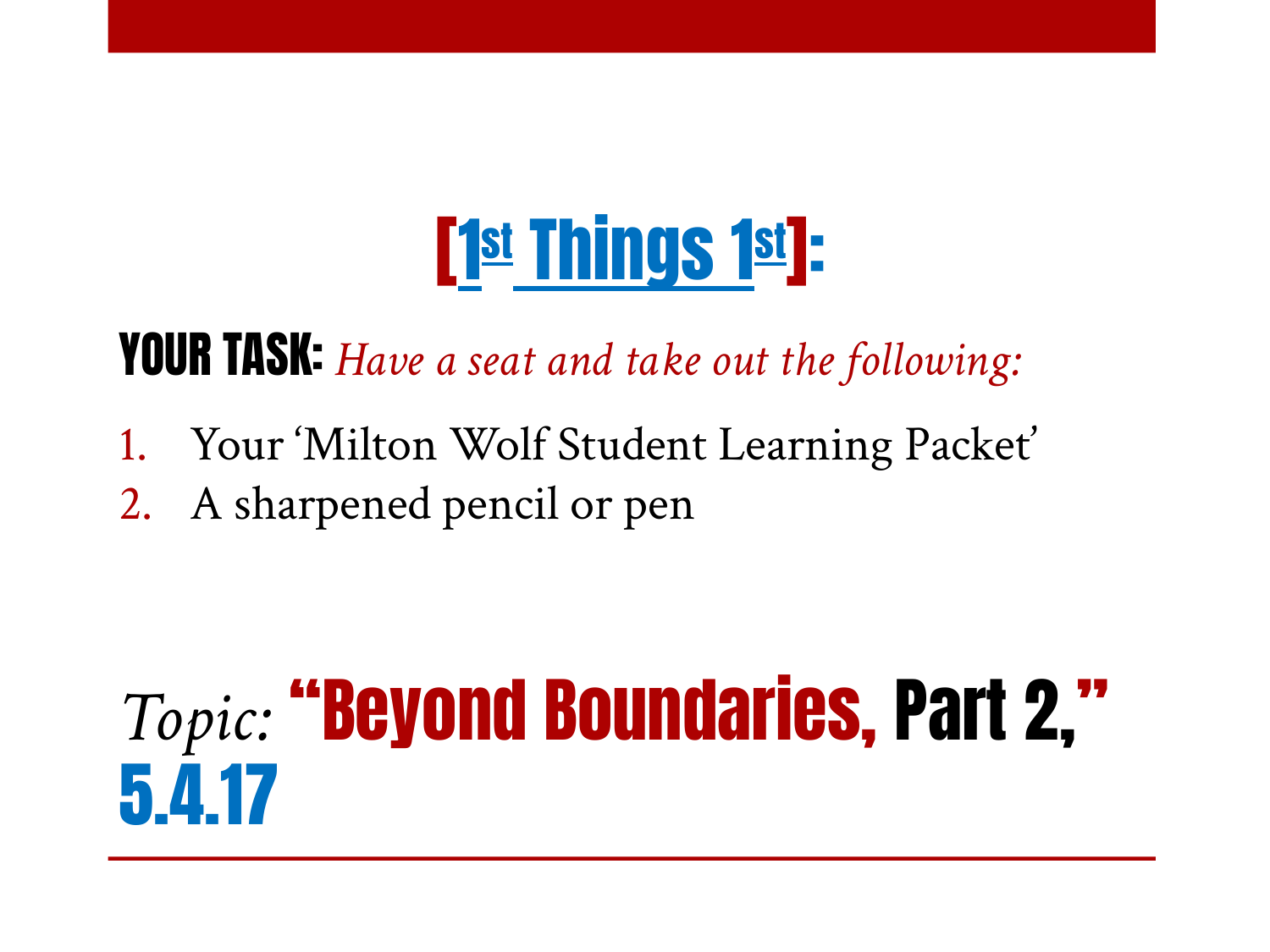

[1st Things 1st]:

YOUR TASK: Have a seat and take out the following:

Your ‘Milton Wolf Student Learning Packet’
A sharpened pencil or pen
# Topic: “Beyond Boundaries, Part 2,” 5.4.17